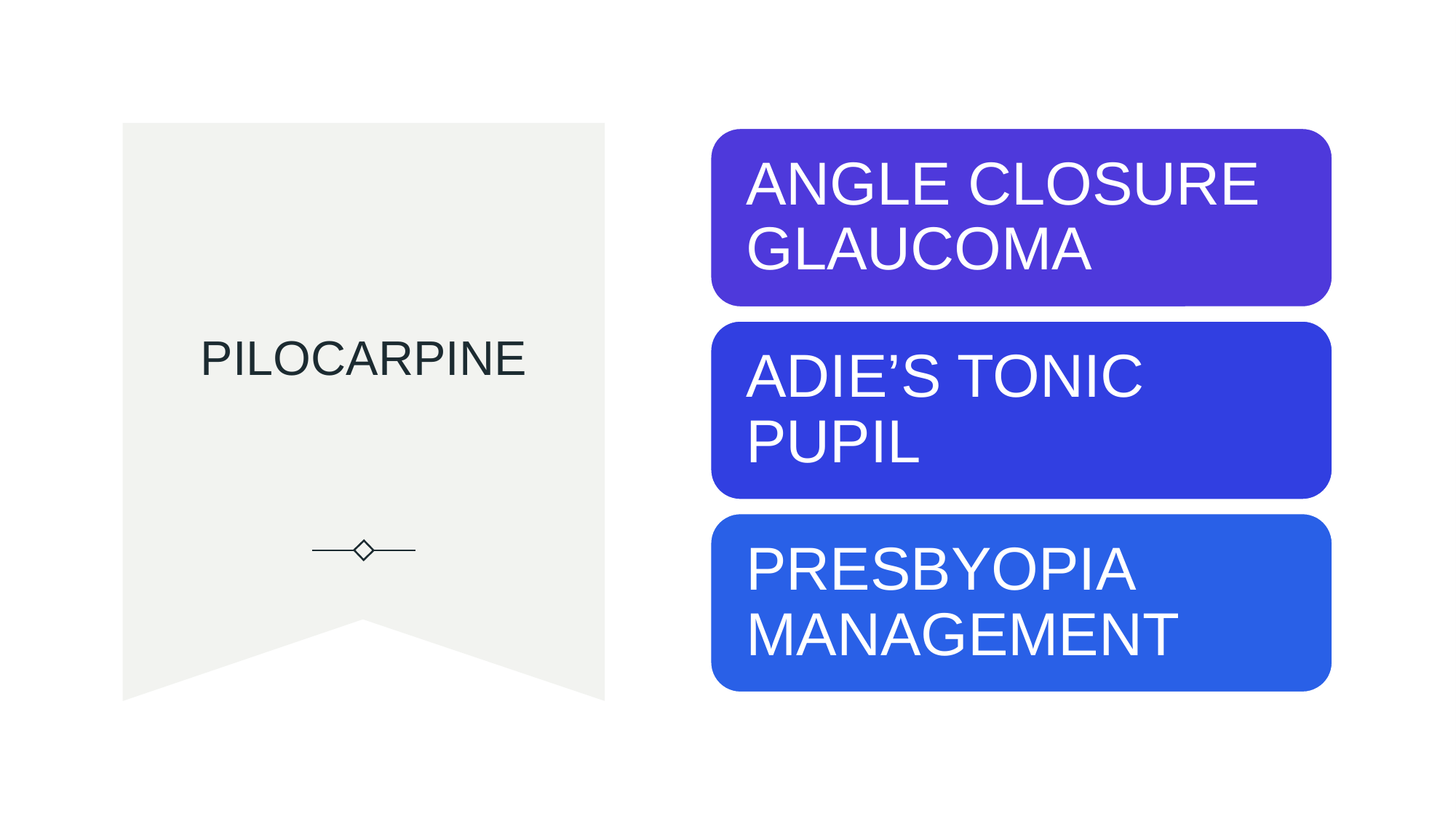

ANGLE CLOSURE GLAUCOMA
ADIE’S TONIC PUPIL
PRESBYOPIA MANAGEMENT
# PILOCARPINE